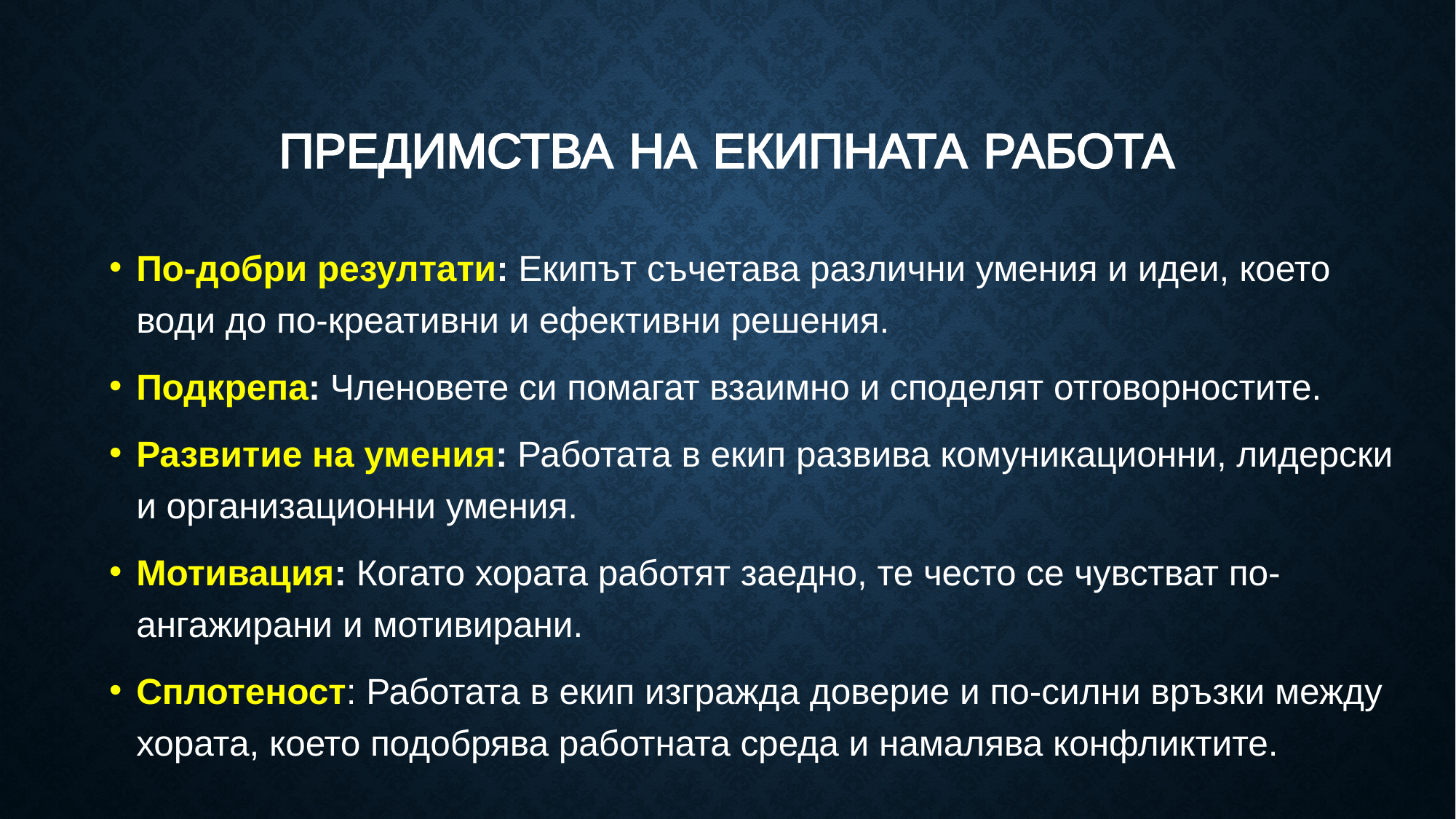

# Предимства на екипната работа
По-добри резултати: Екипът съчетава различни умения и идеи, което води до по-креативни и ефективни решения.
Подкрепа: Членовете си помагат взаимно и споделят отговорностите.
Развитие на умения: Работата в екип развива комуникационни, лидерски и организационни умения.
Мотивация: Когато хората работят заедно, те често се чувстват по-ангажирани и мотивирани.
Сплотеност: Работата в екип изгражда доверие и по-силни връзки между хората, което подобрява работната среда и намалява конфликтите.